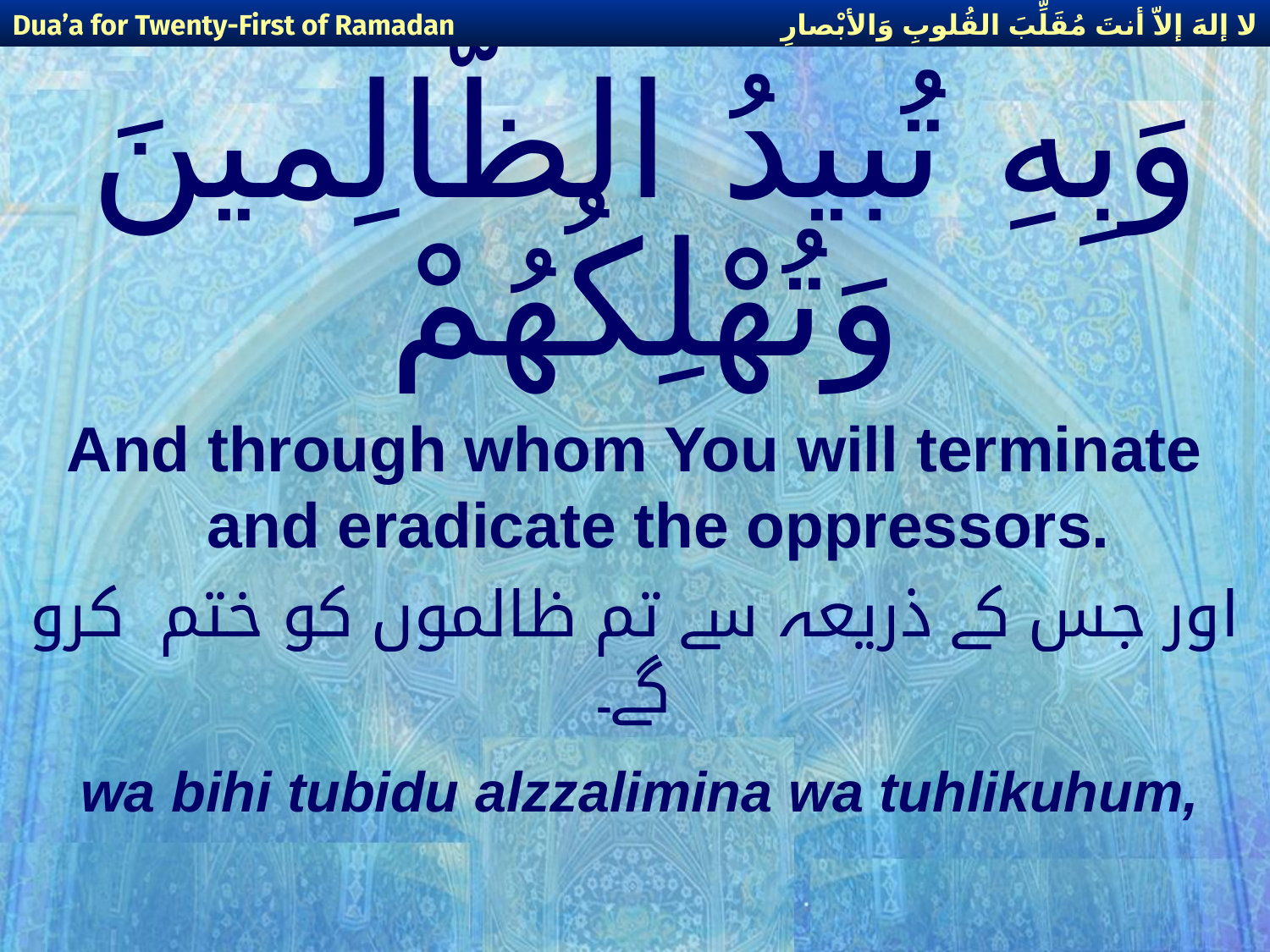

لا إلهَ إلاّ أنتَ مُقَلِّبَ القُلوبِ وَالأبْصارِ
Dua’a for Twenty-First of Ramadan
# وَبِهِ تُبيدُ الظّالِمينَ وَتُهْلِكُهُمْ
And through whom You will terminate and eradicate the oppressors.
اور جس کے ذریعہ سے تم ظالموں کو ختم  کرو گے۔

wa bihi tubidu alzzalimina wa tuhlikuhum,